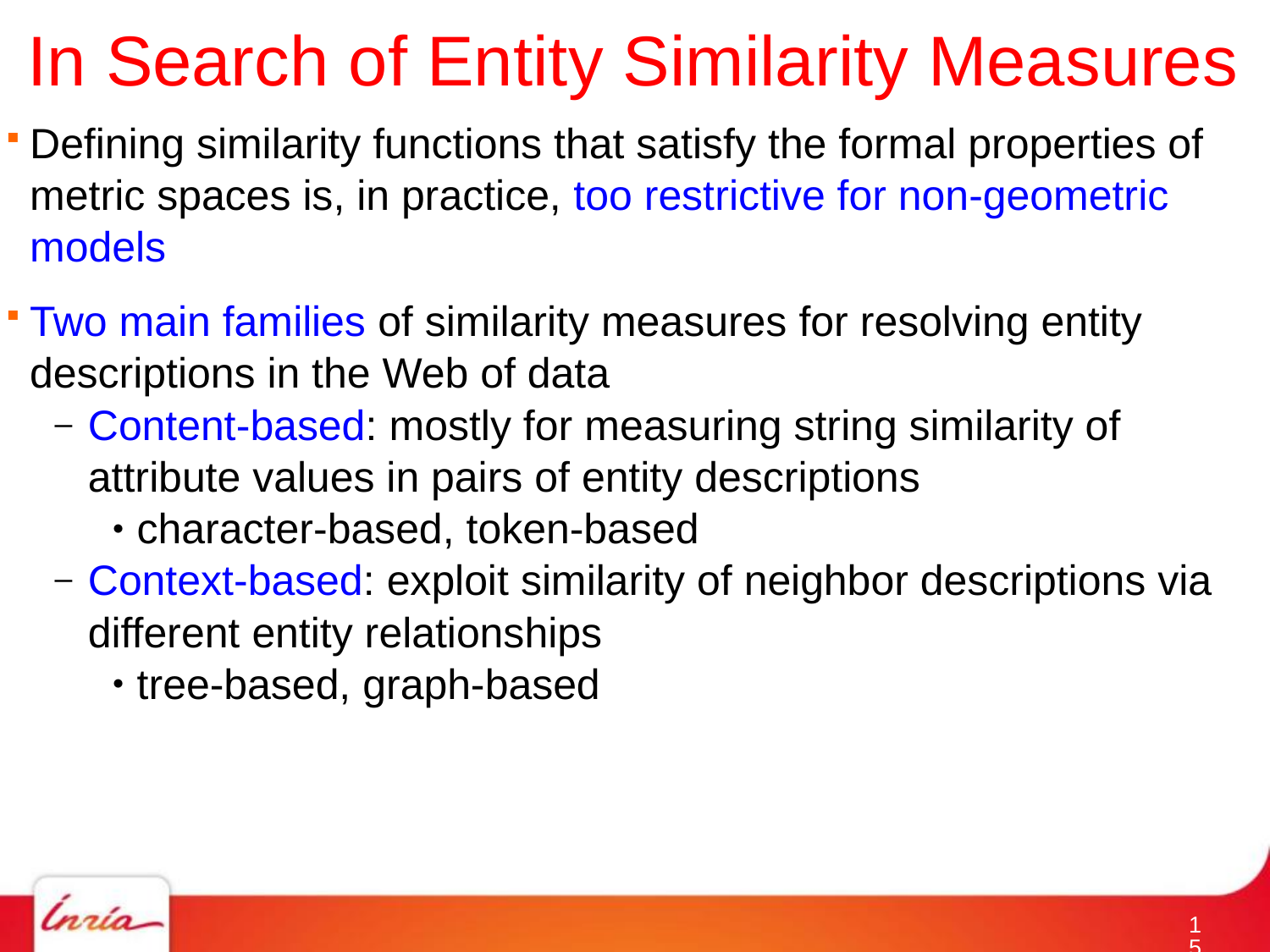

# In Search of Entity Similarity Measures
Defining similarity functions that satisfy the formal properties of metric spaces is, in practice, too restrictive for non-geometric models
Two main families of similarity measures for resolving entity descriptions in the Web of data
Content-based: mostly for measuring string similarity of attribute values in pairs of entity descriptions
character-based, token-based
Context-based: exploit similarity of neighbor descriptions via different entity relationships
tree-based, graph-based

15